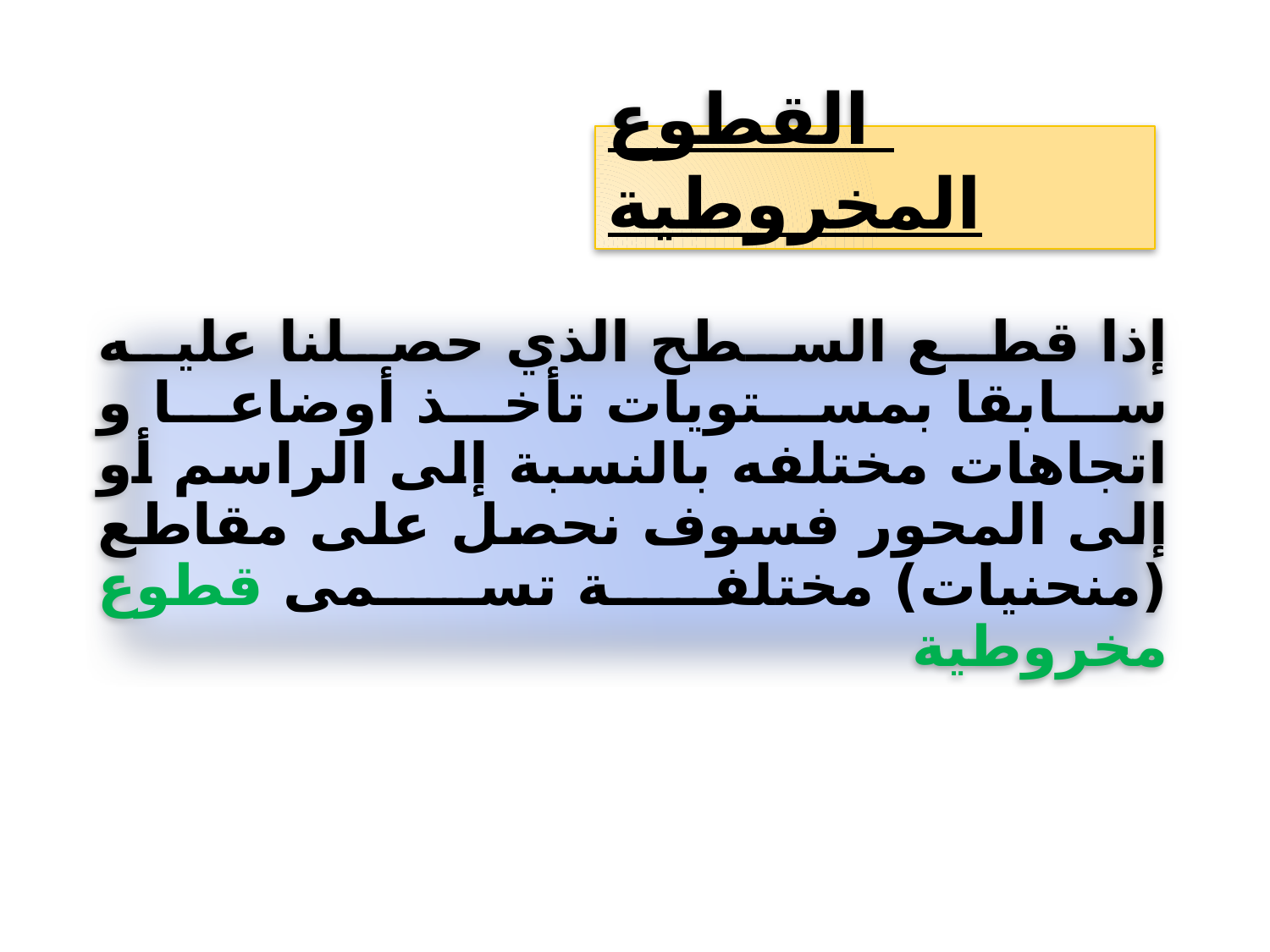

# القطوع المخروطية
إذا قطع السطح الذي حصلنا عليه سابقا بمستويات تأخذ أوضاعا و اتجاهات مختلفه بالنسبة إلى الراسم أو إلى المحور فسوف نحصل على مقاطع (منحنيات) مختلفة تسمى قطوع مخروطية